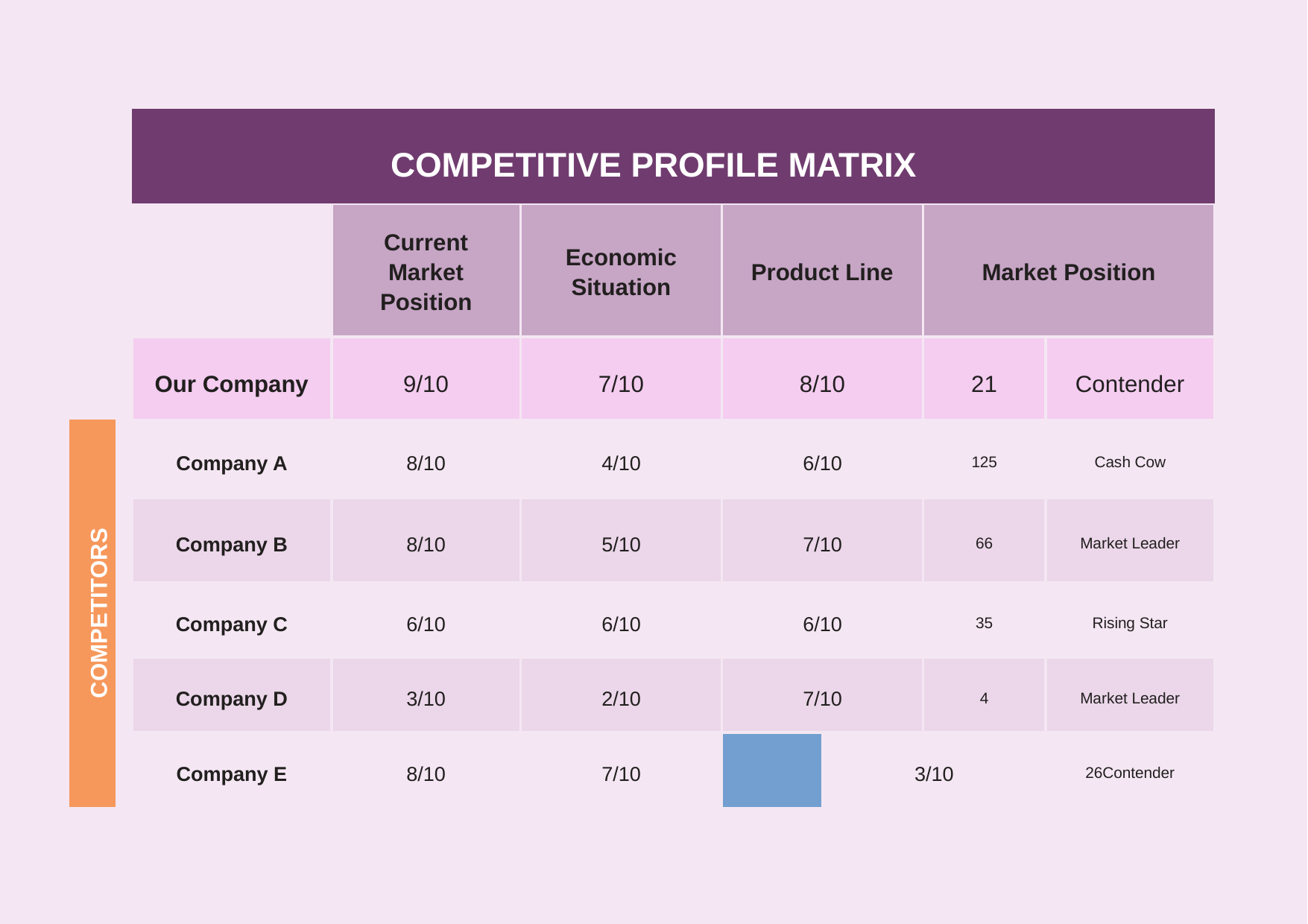

COMPETITIVE PROFILE MATRIX

|  | Current Market Position | Economic Situation |  | Product Line |  | Market Position |  |
| --- | --- | --- | --- | --- | --- | --- | --- |
| Our Company | 9/10 | 7/10 |  | 8/10 |  | 21 | Contender |
| Company A | 8/10 | 4/10 |  | 6/10 |  | 125 | Cash Cow |
| Company B | 8/10 | 5/10 |  | 7/10 |  | 66 | Market Leader |
| Company C | 6/10 | 6/10 |  | 6/10 |  | 35 | Rising Star |
| Company D | 3/10 | 2/10 |  | 7/10 |  | 4 | Market Leader |
| Company E | 8/10 | 7/10 |  | 3/10 |  | 26 | Contender |

COMPETITORS